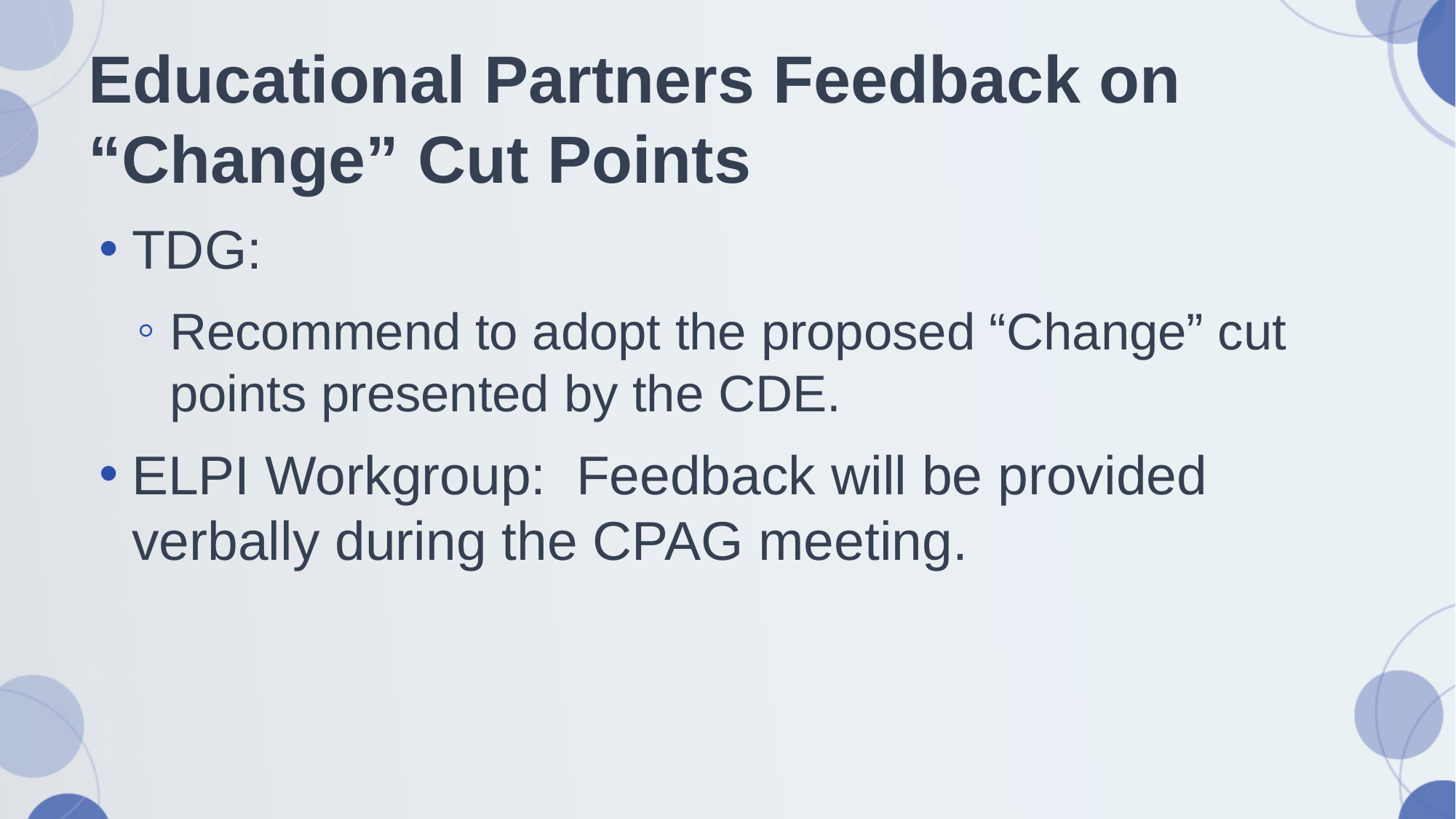

# Educational Partners Feedback on “Change” Cut Points
TDG:
Recommend to adopt the proposed “Change” cut points presented by the CDE.
ELPI Workgroup:  Feedback will be provided verbally during the CPAG meeting.